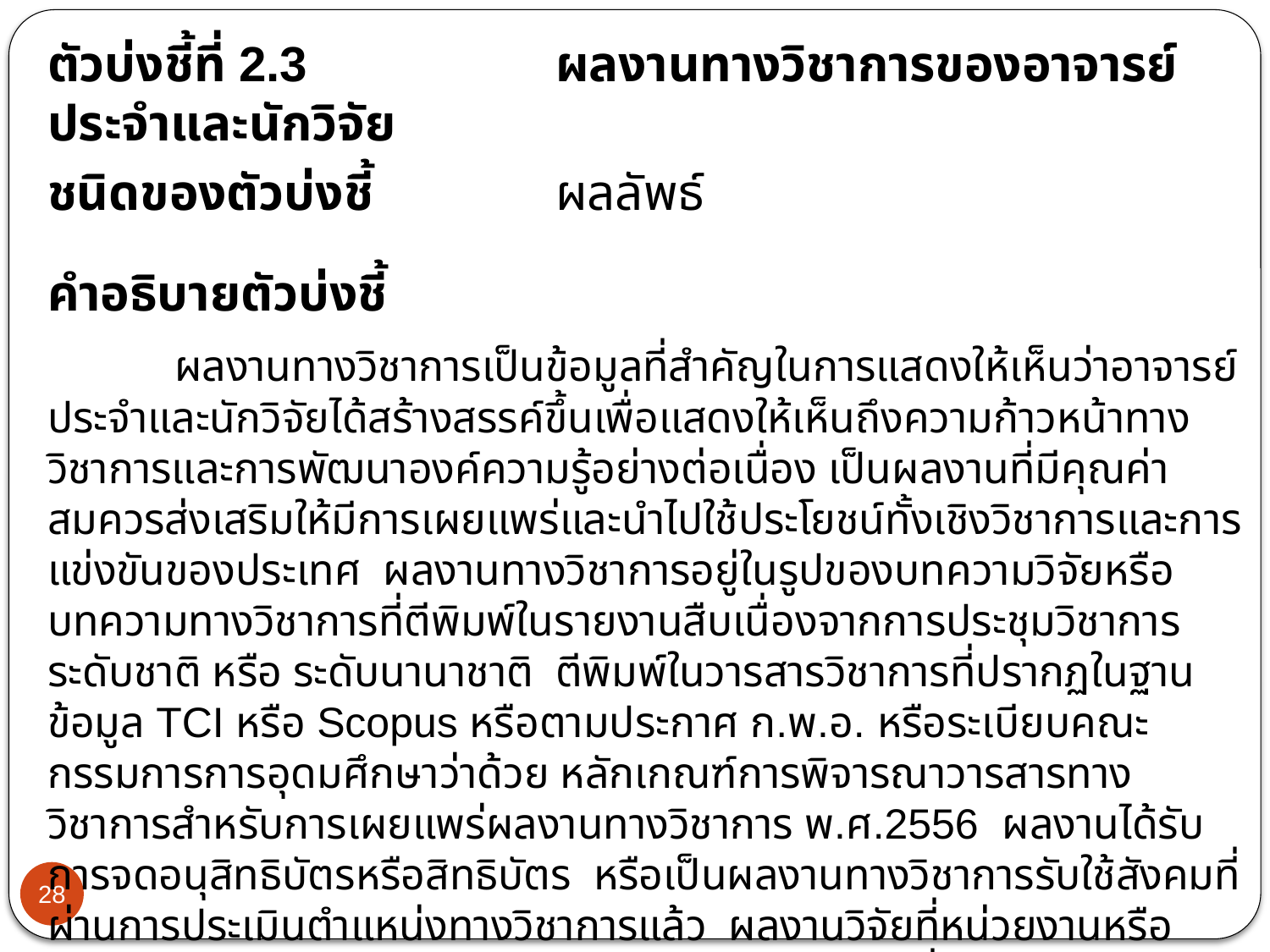

ตัวบ่งชี้ที่ 2.3		ผลงานทางวิชาการของอาจารย์ประจำและนักวิจัย
ชนิดของตัวบ่งชี้		ผลลัพธ์

คำอธิบายตัวบ่งชี้
	ผลงานทางวิชาการเป็นข้อมูลที่สำคัญในการแสดงให้เห็นว่าอาจารย์ประจำและนักวิจัยได้สร้างสรรค์ขึ้นเพื่อแสดงให้เห็นถึงความก้าวหน้าทางวิชาการและการพัฒนาองค์ความรู้อย่างต่อเนื่อง เป็นผลงานที่มีคุณค่า  สมควรส่งเสริมให้มีการเผยแพร่และนำไปใช้ประโยชน์ทั้งเชิงวิชาการและการแข่งขันของประเทศ  ผลงานทางวิชาการอยู่ในรูปของบทความวิจัยหรือบทความทางวิชาการที่ตีพิมพ์ในรายงานสืบเนื่องจากการประชุมวิชาการระดับชาติ หรือ ระดับนานาชาติ  ตีพิมพ์ในวารสารวิชาการที่ปรากฏในฐานข้อมูล TCI หรือ Scopus หรือตามประกาศ ก.พ.อ. หรือระเบียบคณะกรรมการการอุดมศึกษาว่าด้วย หลักเกณฑ์การพิจารณาวารสารทางวิชาการสำหรับการเผยแพร่ผลงานทางวิชาการ พ.ศ.2556  ผลงานได้รับการจดอนุสิทธิบัตรหรือสิทธิบัตร  หรือเป็นผลงานทางวิชาการรับใช้สังคมที่ผ่านการประเมินตำแหน่งทางวิชาการแล้ว  ผลงานวิจัยที่หน่วยงานหรือองค์กรระดับชาติว่าจ้างให้ดำเนินการ ตำราหรือหนังสือที่ใช้ในการขอผลงานทางวิชาการและผ่านการพิจารณาตามเกณฑ์การขอตำแหน่งทางวิชาการแล้ว โดยมีวิธีการคิดดังนี้

28